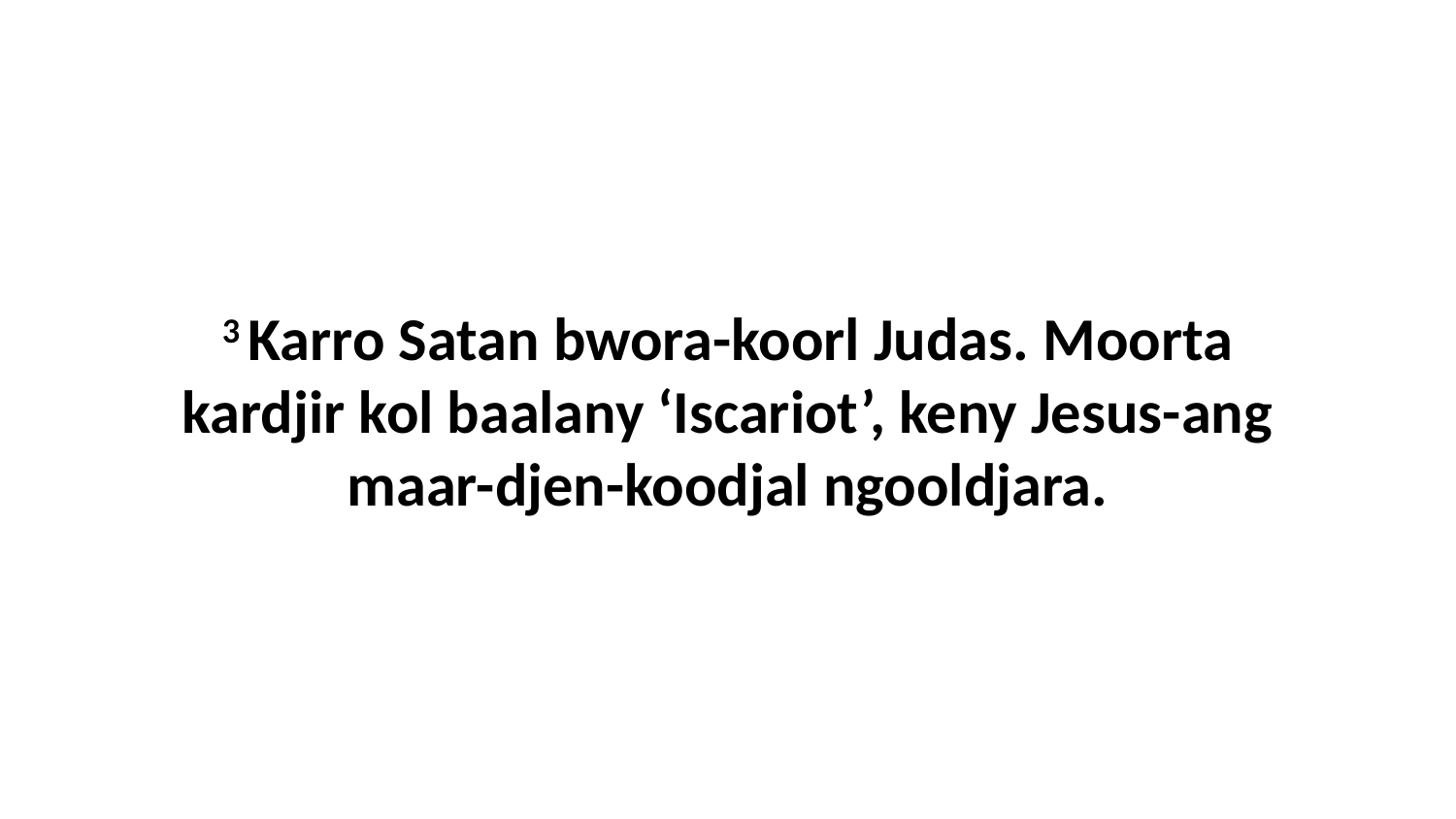

3 Karro Satan bwora-koorl Judas. Moorta kardjir kol baalany ‘Iscariot’, keny Jesus-ang maar-djen-koodjal ngooldjara.